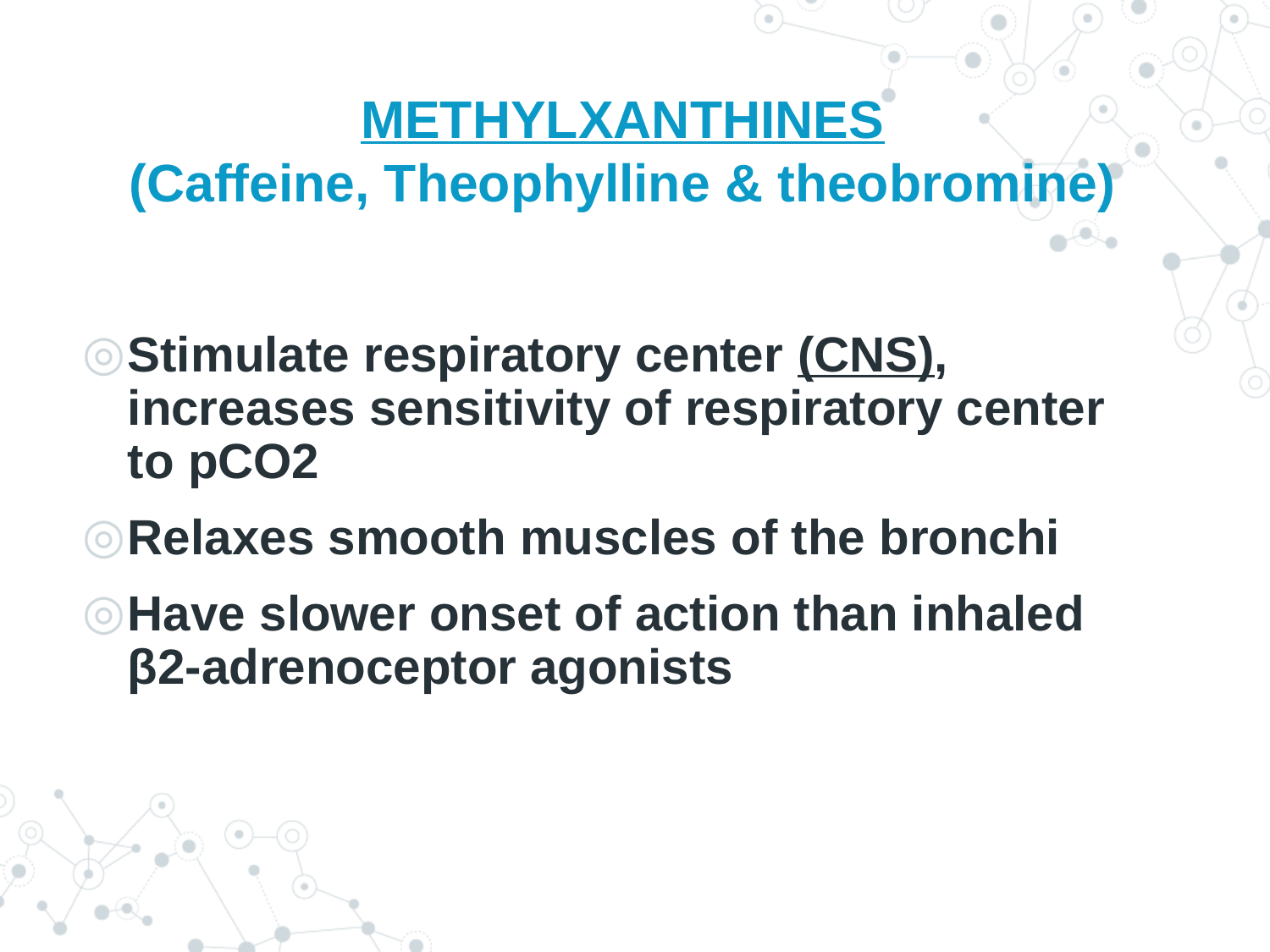

# METHYLXANTHINES (Caffeine, Theophylline & theobromine)
Stimulate respiratory center (CNS), increases sensitivity of respiratory center to pCO2
Relaxes smooth muscles of the bronchi
Have slower onset of action than inhaled β2-adrenoceptor agonists